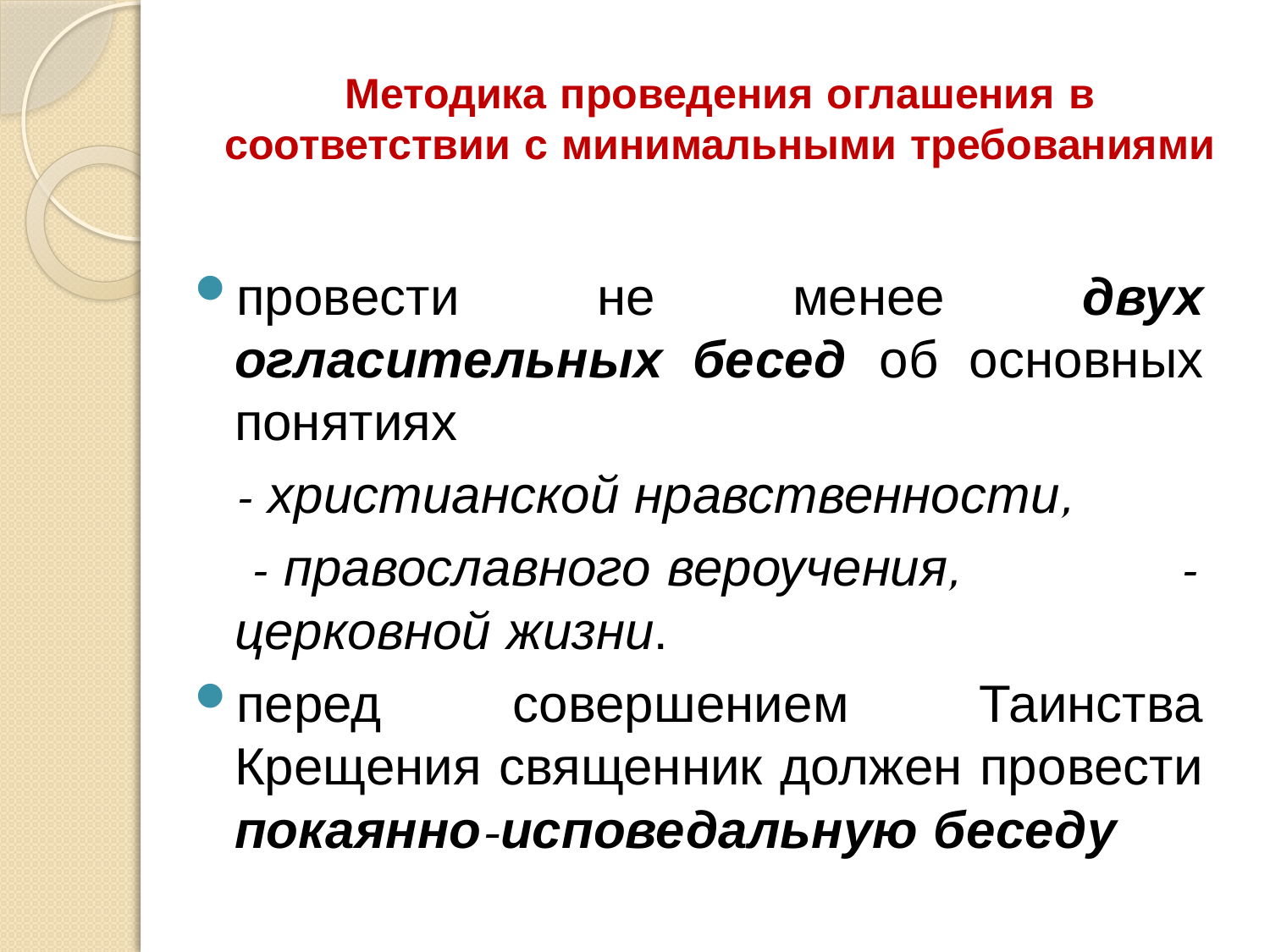

# Методика проведения оглашения в соответствии с минимальными требованиями
провести не менее двух огласительных бесед об основных понятиях
		- христианской нравственности,
		 - православного вероучения, 	 	- церковной жизни.
перед совершением Таинства Крещения священник должен провести покаянно-исповедальную беседу